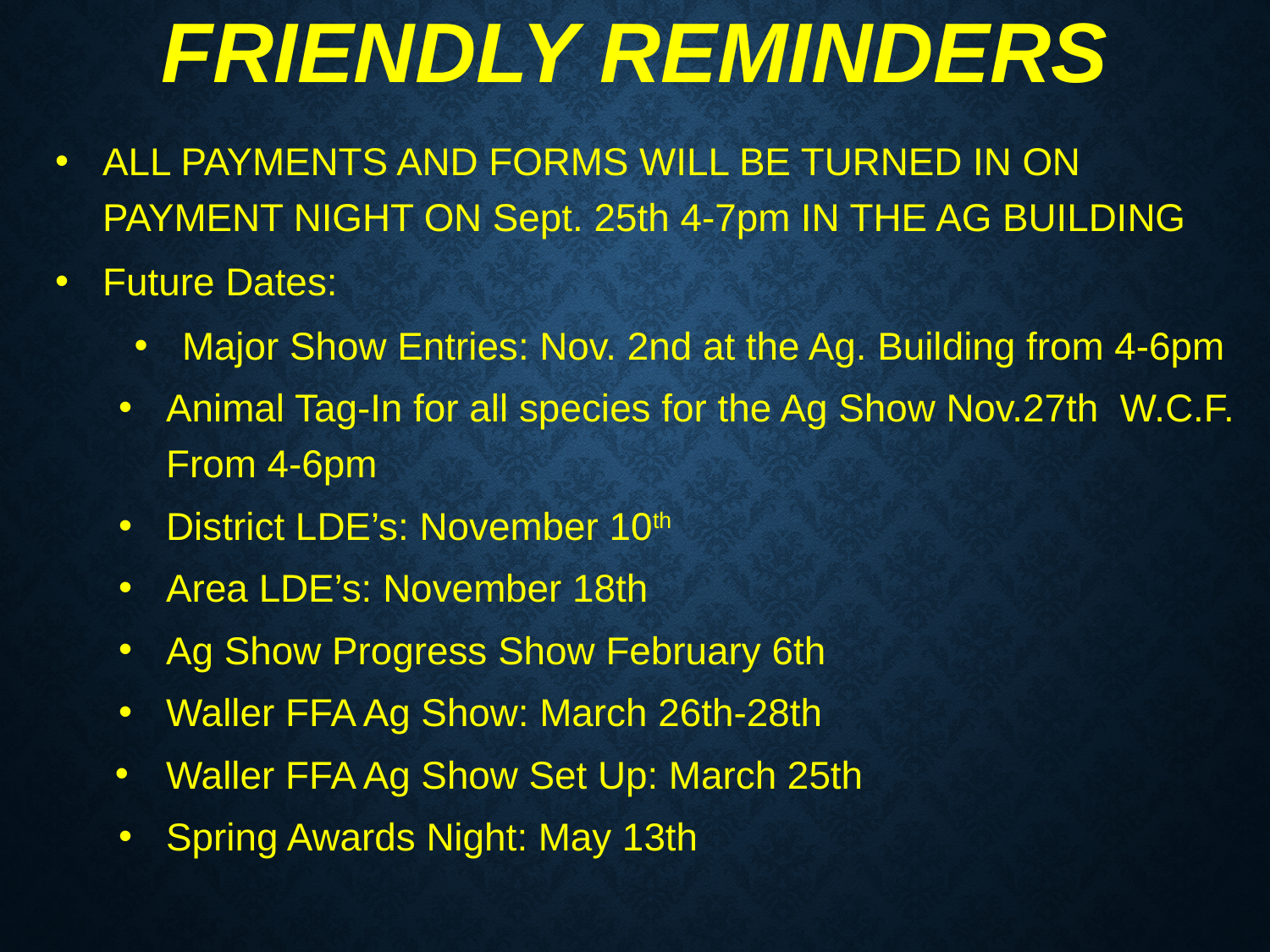

# FRIENDLY REMINDERS
ALL PAYMENTS AND FORMS WILL BE TURNED IN ON PAYMENT NIGHT ON Sept. 25th 4-7pm IN THE AG BUILDING
Future Dates:
Major Show Entries: Nov. 2nd at the Ag. Building from 4-6pm
Animal Tag-In for all species for the Ag Show Nov.27th  W.C.F.  From 4-6pm
District LDE’s: November 10th
Area LDE’s: November 18th
Ag Show Progress Show February 6th
Waller FFA Ag Show: March 26th-28th
Waller FFA Ag Show Set Up: March 25th
Spring Awards Night: May 13th